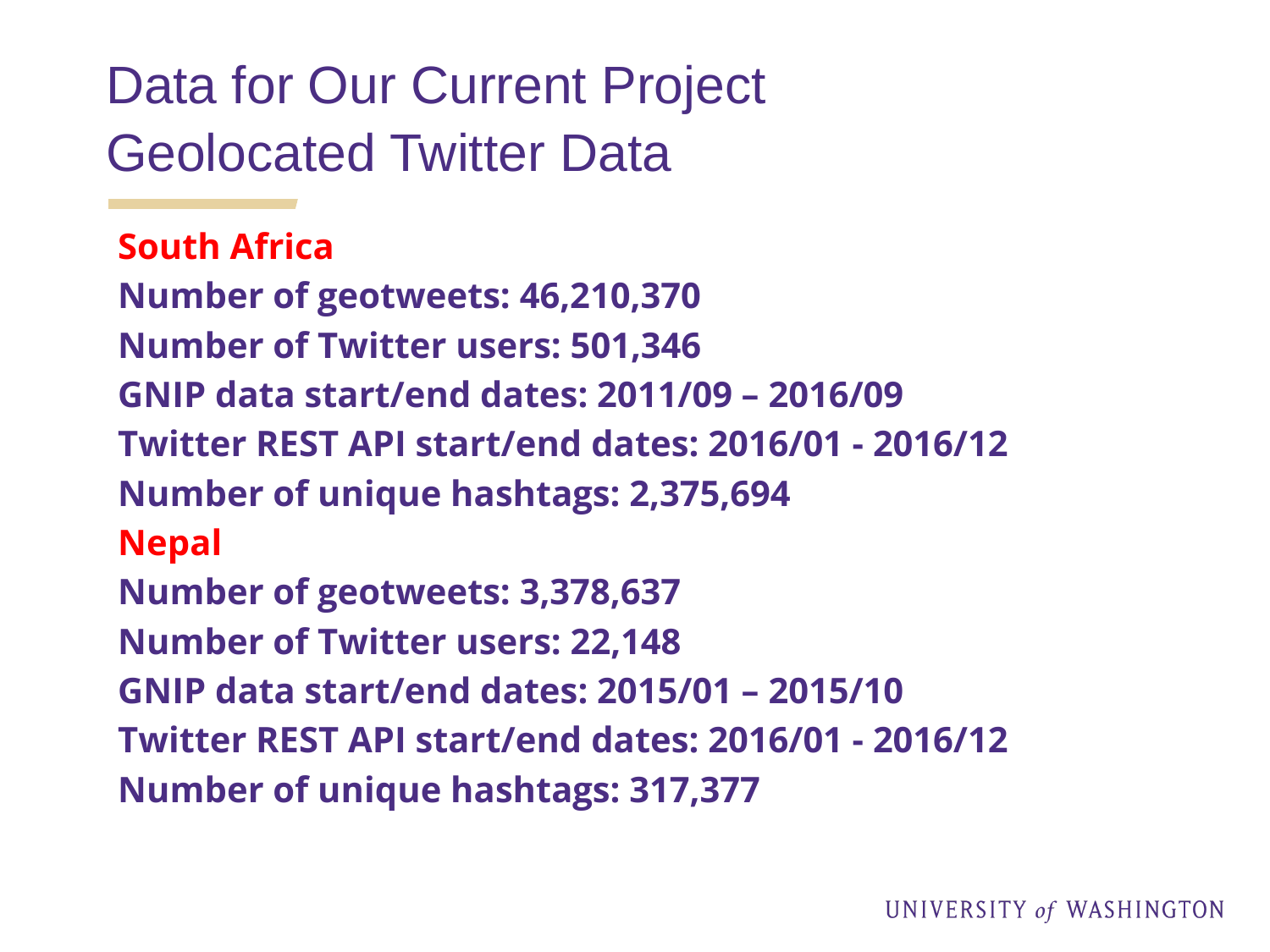

Data for Our Current Project
Geolocated Twitter Data
South Africa
Number of geotweets: 46,210,370
Number of Twitter users: 501,346
GNIP data start/end dates: 2011/09 – 2016/09
Twitter REST API start/end dates: 2016/01 - 2016/12
Number of unique hashtags: 2,375,694
Nepal
Number of geotweets: 3,378,637
Number of Twitter users: 22,148
GNIP data start/end dates: 2015/01 – 2015/10
Twitter REST API start/end dates: 2016/01 - 2016/12
Number of unique hashtags: 317,377